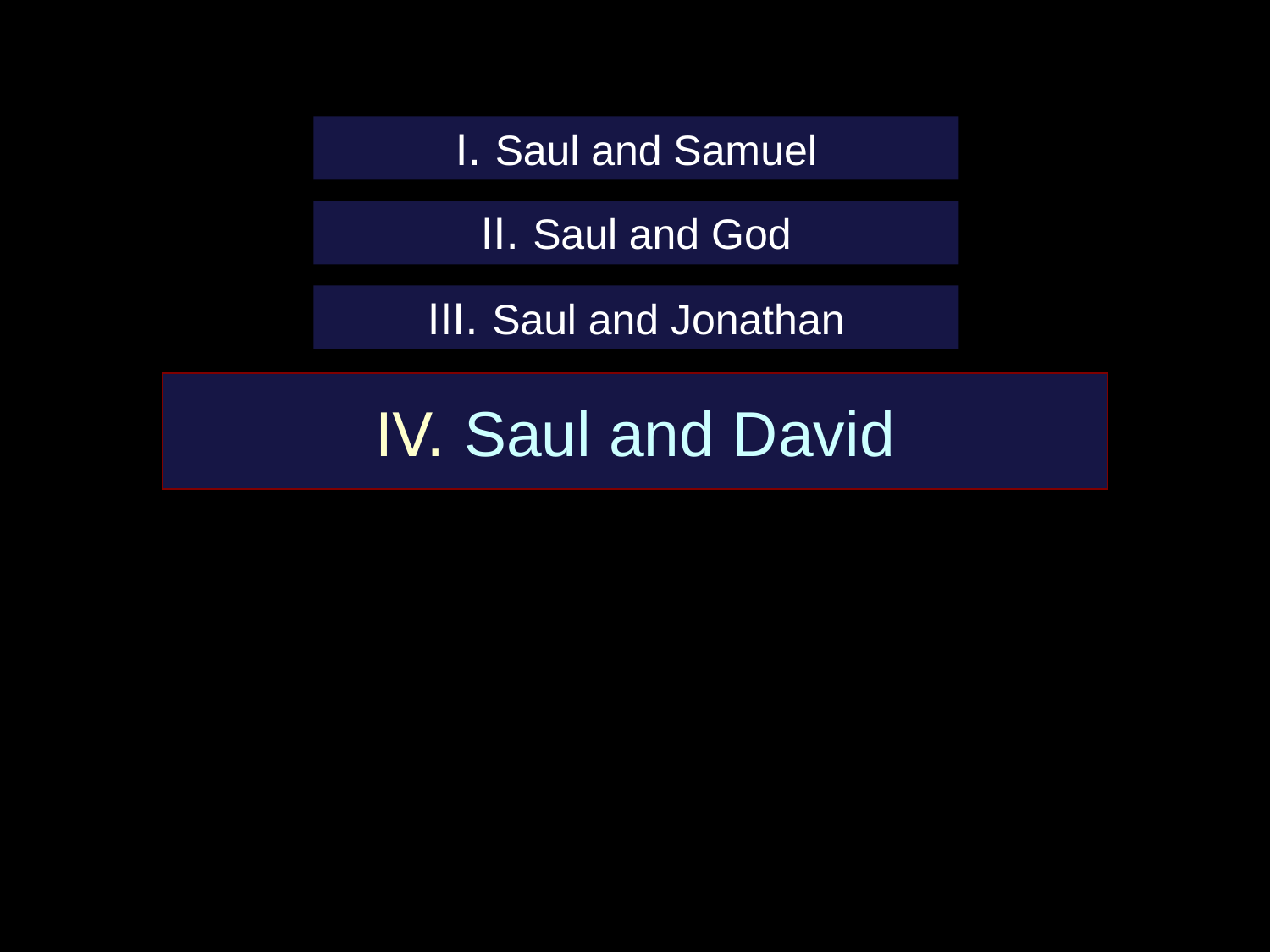

I. Saul and Samuel
II. Saul and God
III. Saul and Jonathan
IV. Saul and David